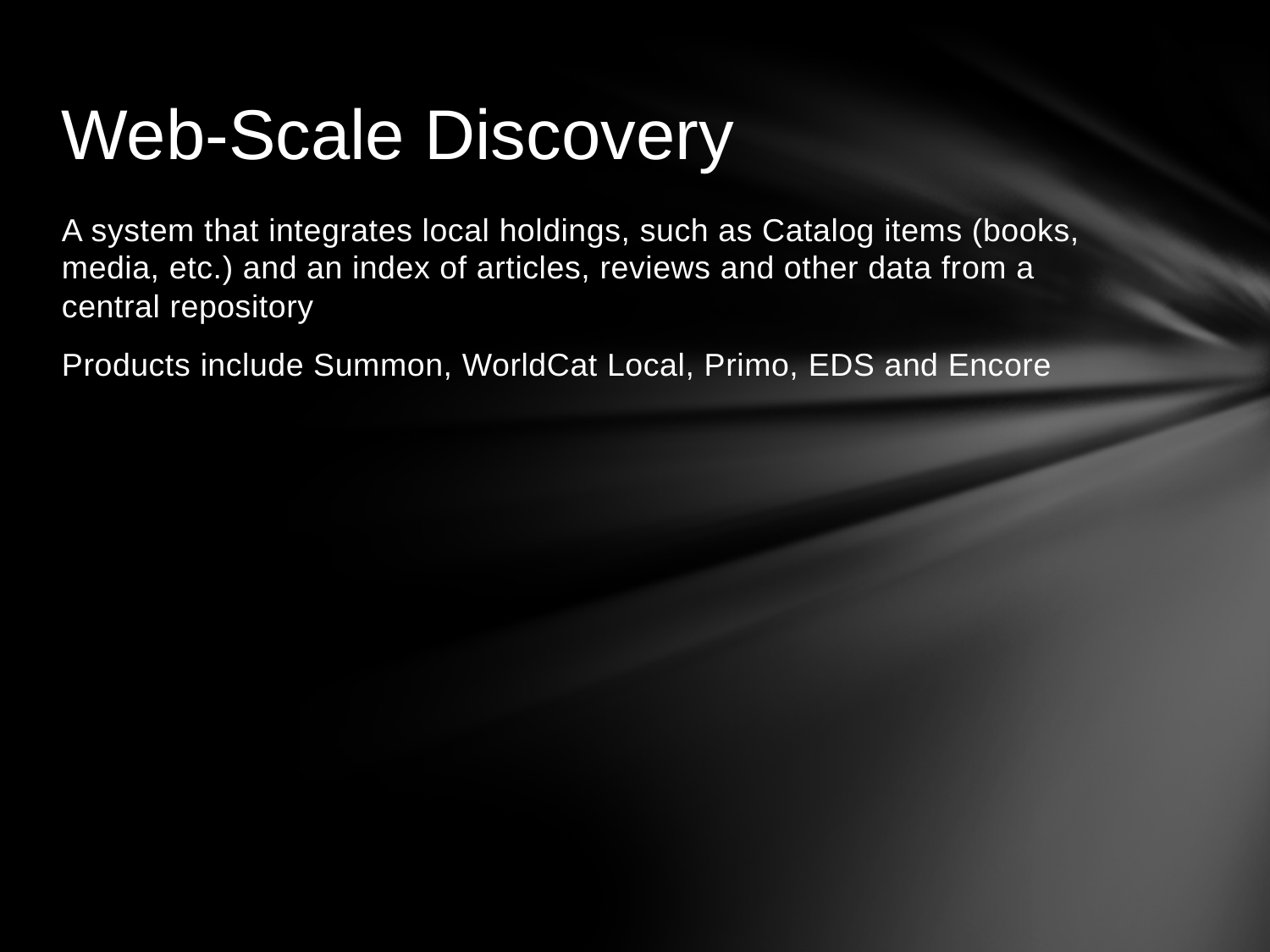

# Web-Scale Discovery
A system that integrates local holdings, such as Catalog items (books, media, etc.) and an index of articles, reviews and other data from a central repository
Products include Summon, WorldCat Local, Primo, EDS and Encore